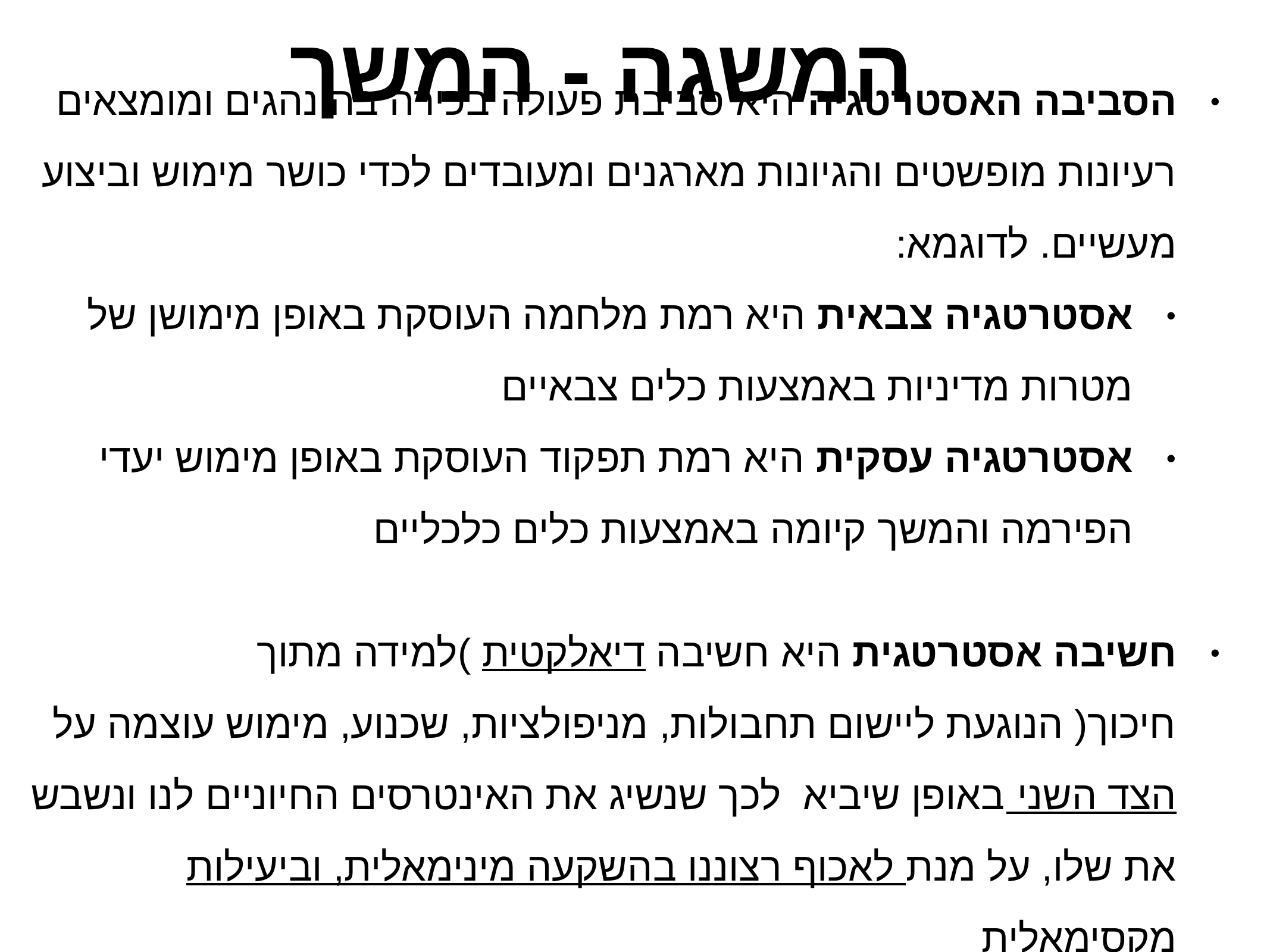

# המשגה - המשך
הסביבה האסטרטגיה היא סביבת פעולה בכירה בה נהגים ומומצאים רעיונות מופשטים והגיונות מארגנים ומעובדים לכדי כושר מימוש וביצוע מעשיים. לדוגמא:
אסטרטגיה צבאית היא רמת מלחמה העוסקת באופן מימושן של מטרות מדיניות באמצעות כלים צבאיים
אסטרטגיה עסקית היא רמת תפקוד העוסקת באופן מימוש יעדי הפירמה והמשך קיומה באמצעות כלים כלכליים
חשיבה אסטרטגית היא חשיבה דיאלקטית )למידה מתוך חיכוך( הנוגעת ליישום תחבולות, מניפולציות, שכנוע, מימוש עוצמה על הצד השני באופן שיביא  לכך שנשיג את האינטרסים החיוניים לנו ונשבש את שלו, על מנת לאכוף רצוננו בהשקעה מינימאלית, וביעילות מקסימאלית